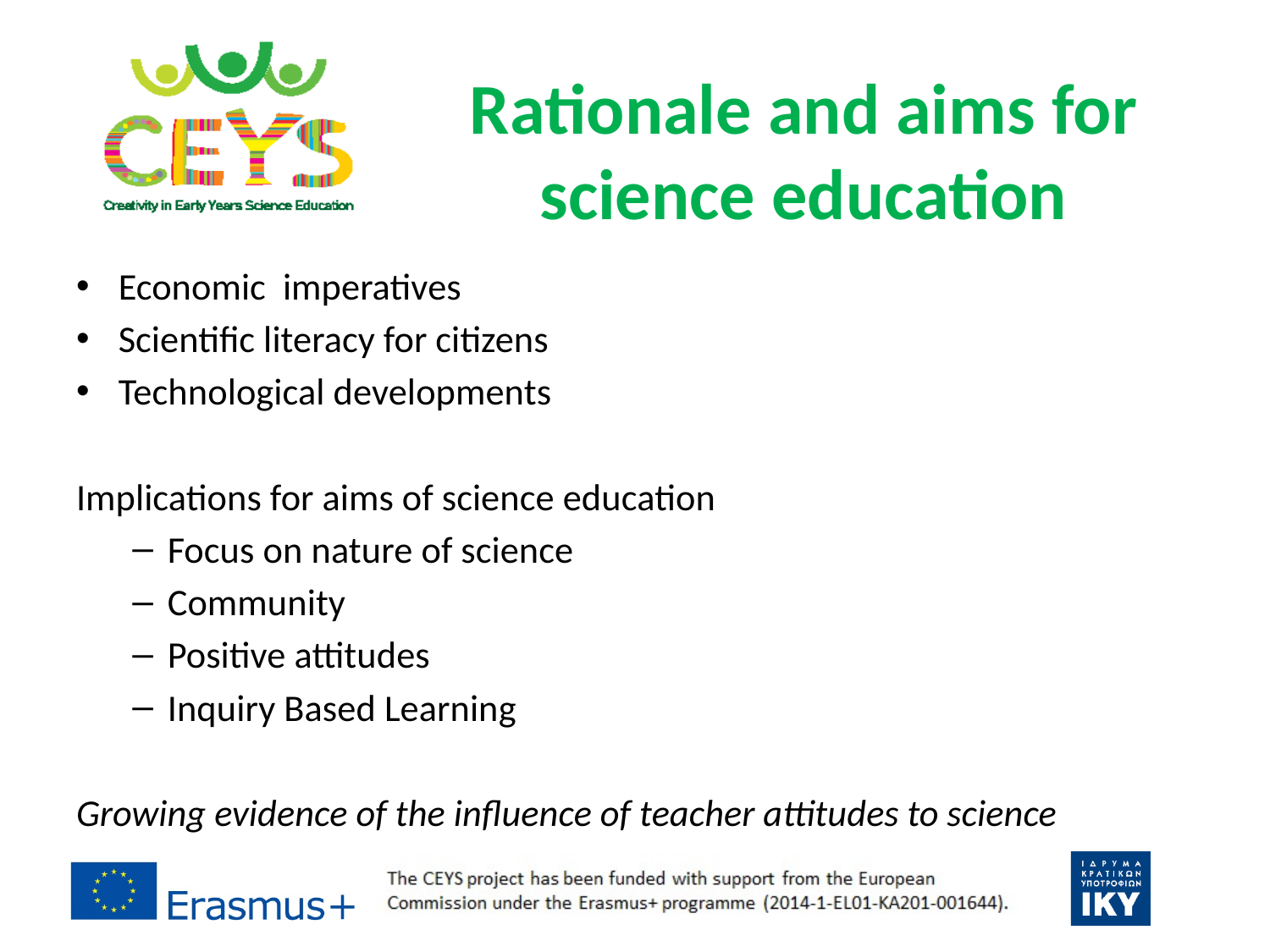

# Rationale and aims for science education
Economic  imperatives
Scientific literacy for citizens
Technological developments

Implications for aims of science education
Focus on nature of science
Community
Positive attitudes
Inquiry Based Learning

Growing evidence of the influence of teacher attitudes to science